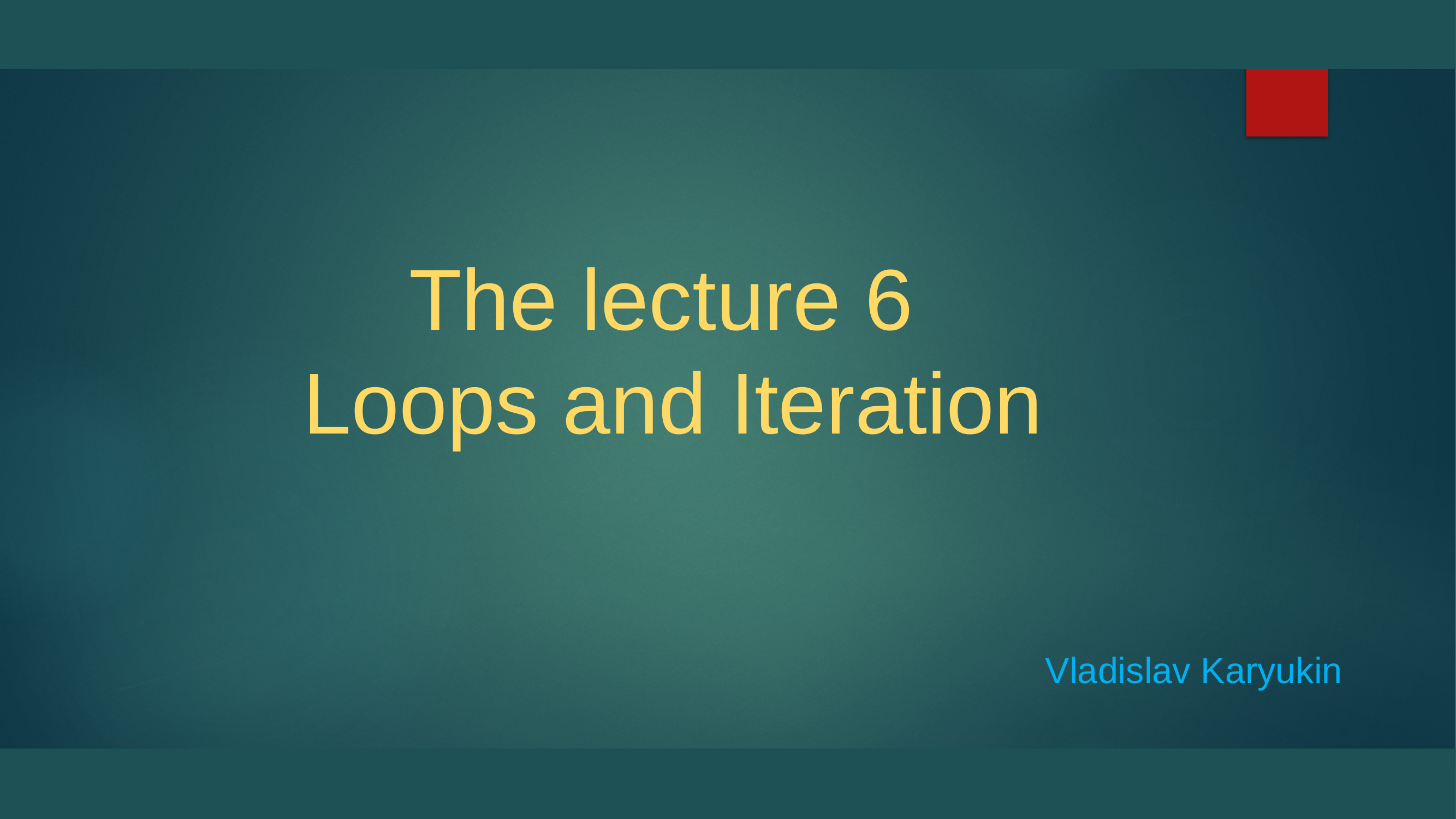

# The lecture 6 Loops and Iteration
Vladislav Karyukin